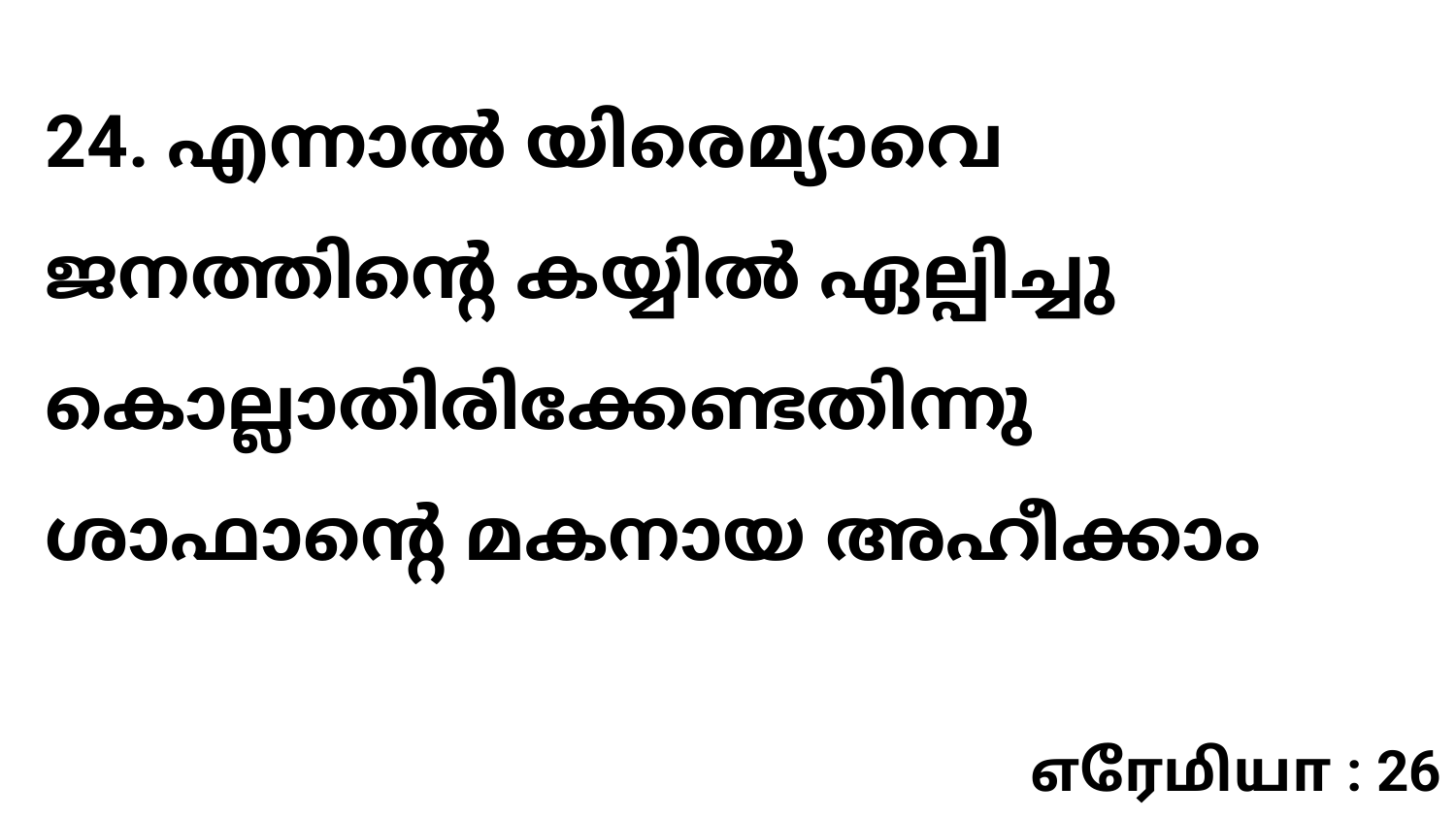

24. എന്നാൽ യിരെമ്യാവെ ജനത്തിന്റെ കയ്യിൽ ഏല്പിച്ചു കൊല്ലാതിരിക്കേണ്ടതിന്നു ശാഫാന്റെ മകനായ അഹീക്കാം
எரேமியா : 26